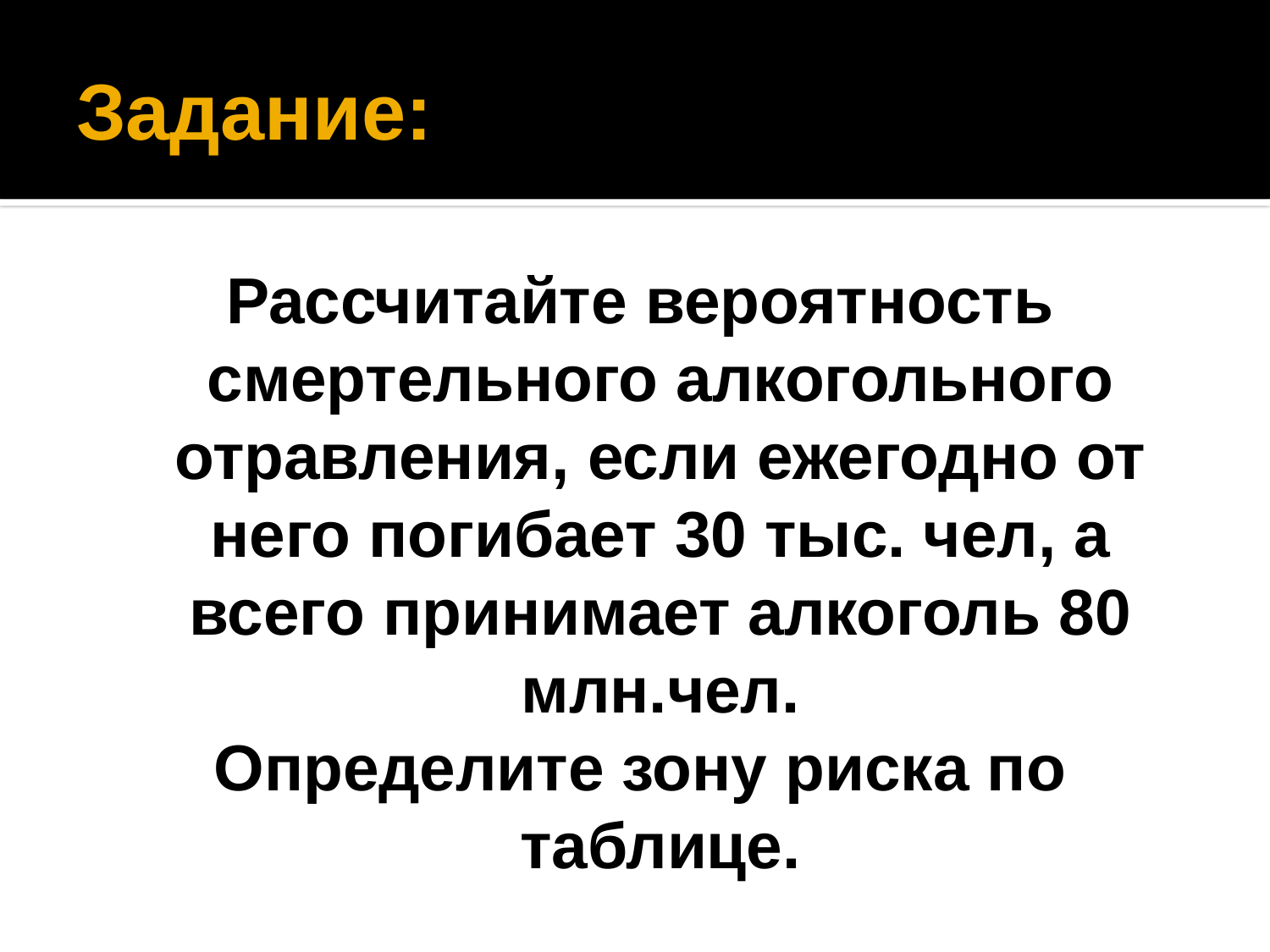

# Задание:
Рассчитайте вероятность смертельного алкогольного отравления, если ежегодно от него погибает 30 тыс. чел, а всего принимает алкоголь 80 млн.чел.
Определите зону риска по таблице.